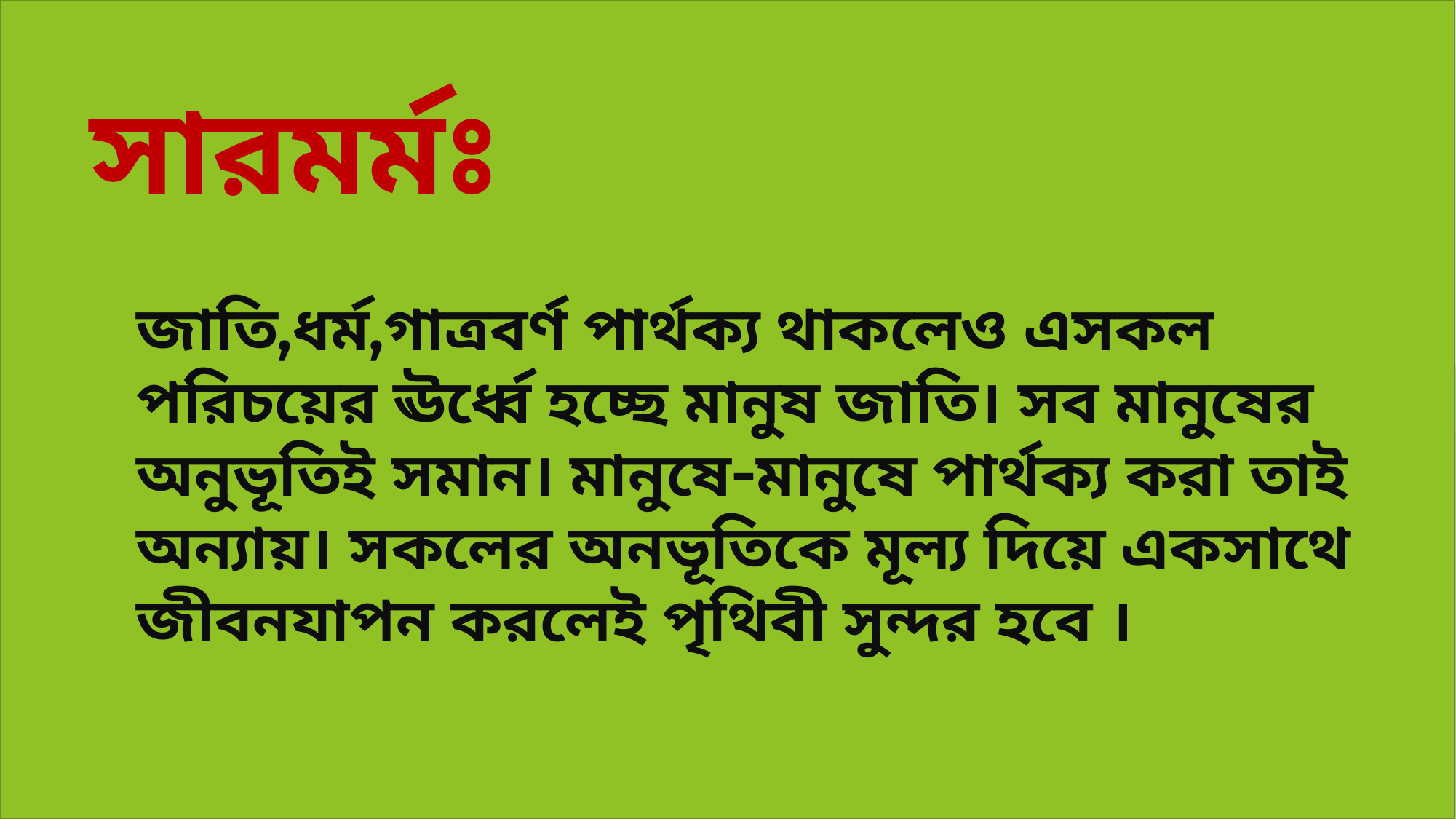

সারমর্মঃ
জাতি,ধর্ম,গাত্রবর্ণ পার্থক্য থাকলেও এসকল পরিচয়ের ঊর্ধ্বে হচ্ছে মানুষ জাতি। সব মানুষের অনুভূতিই সমান। মানুষে-মানুষে পার্থক্য করা তাই অন্যায়। সকলের অনভূতিকে মূল্য দিয়ে একসাথে জীবনযাপন করলেই পৃথিবী সুন্দর হবে ।